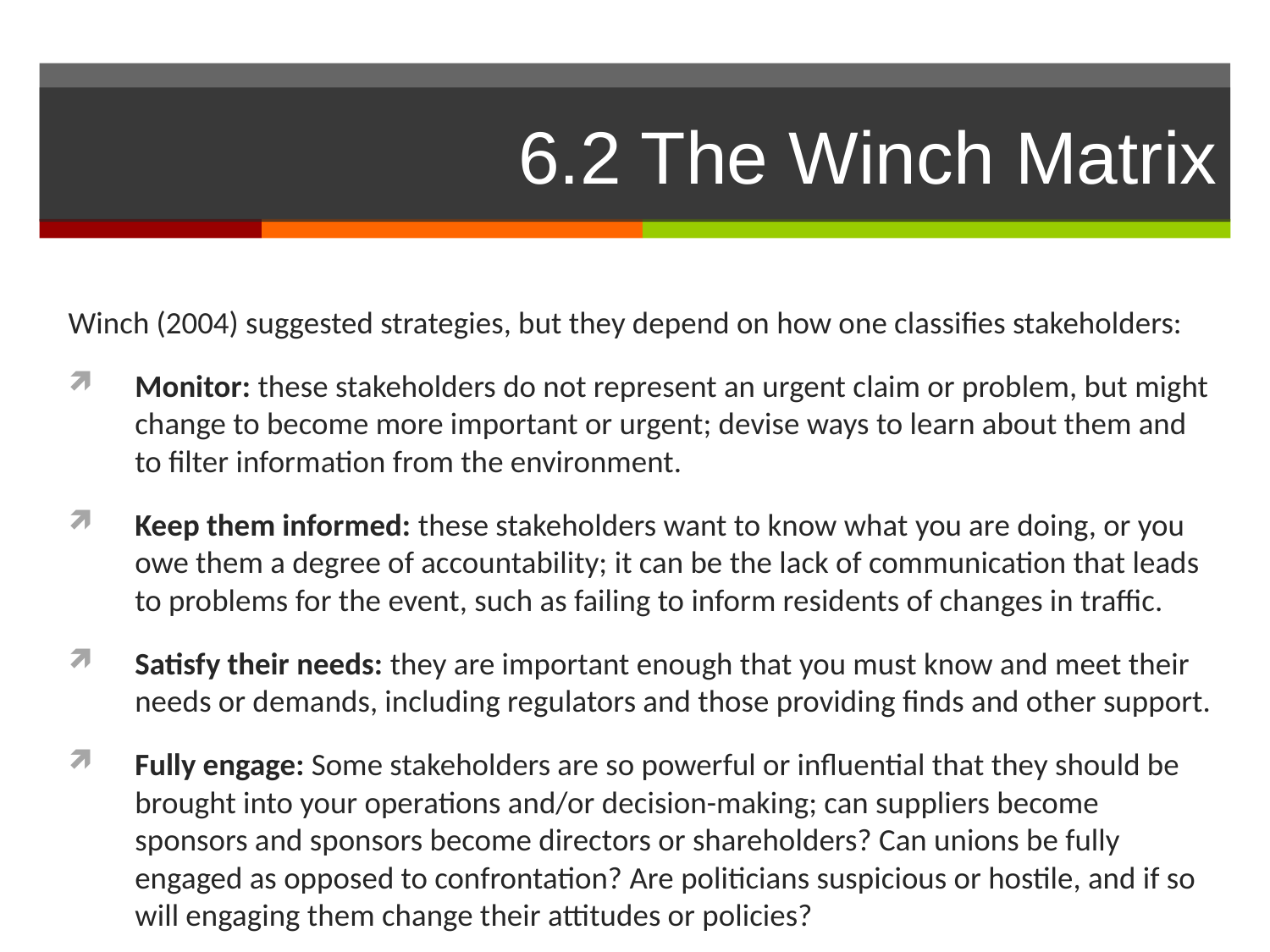

# 6.2 The Winch Matrix
Winch (2004) suggested strategies, but they depend on how one classifies stakeholders:
Monitor: these stakeholders do not represent an urgent claim or problem, but might change to become more important or urgent; devise ways to learn about them and to filter information from the environment.
Keep them informed: these stakeholders want to know what you are doing, or you owe them a degree of accountability; it can be the lack of communication that leads to problems for the event, such as failing to inform residents of changes in traffic.
Satisfy their needs: they are important enough that you must know and meet their needs or demands, including regulators and those providing finds and other support.
Fully engage: Some stakeholders are so powerful or influential that they should be brought into your operations and/or decision-making; can suppliers become sponsors and sponsors become directors or shareholders? Can unions be fully engaged as opposed to confrontation? Are politicians suspicious or hostile, and if so will engaging them change their attitudes or policies?